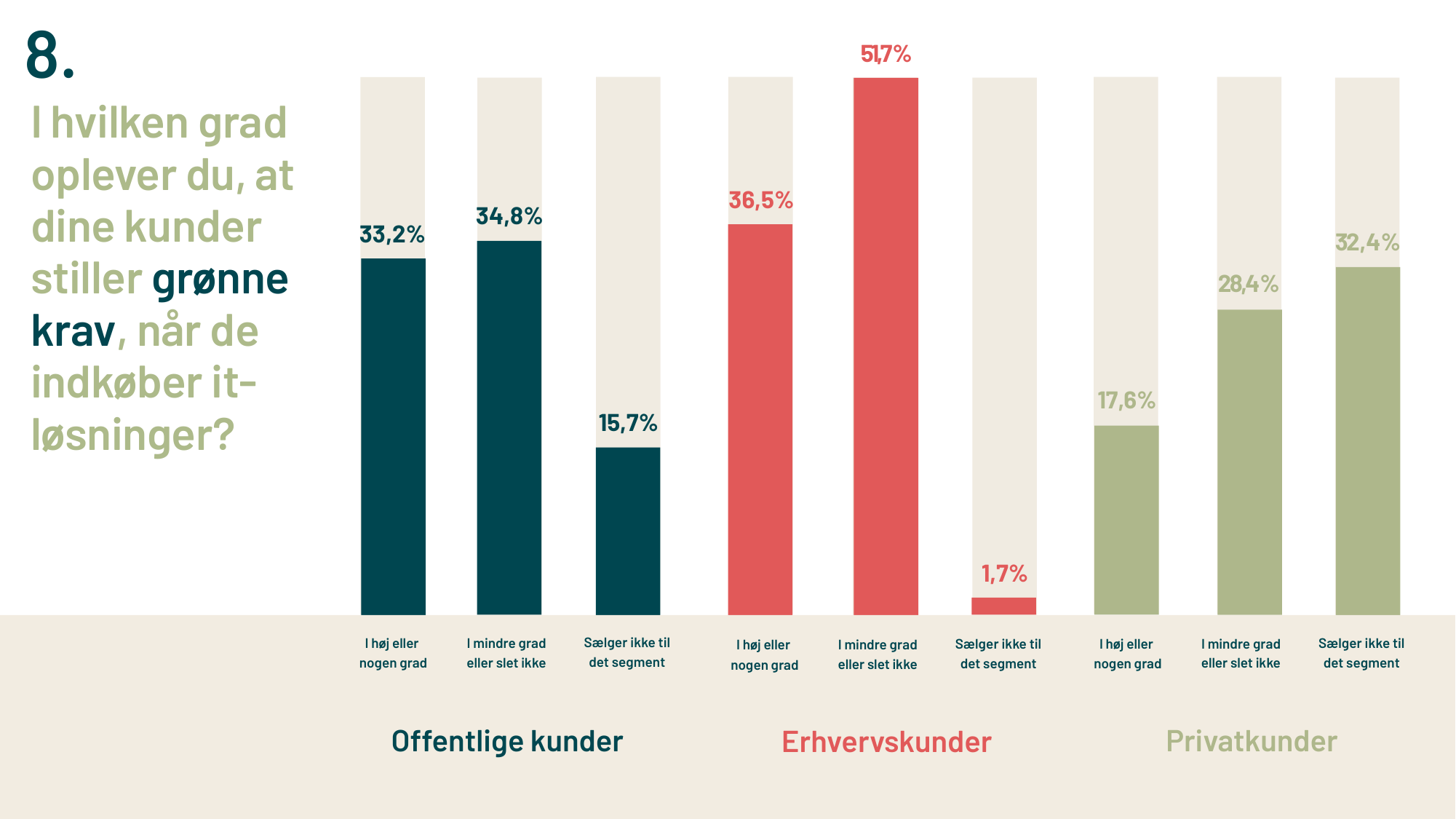

# 8.
51,7%

I hvilken grad oplever du, at dine kunder stiller grønne krav, når de indkøber it-løsninger?
36,5%
34,8%
33,2%

32,4%

28,4%

17,6%
15,7%

1,7%

Sælger ikke til
det segment
Sælger ikke til
det segment
I mindre grad eller slet ikke
I høj eller
nogen grad
I mindre grad eller slet ikke
I høj eller
nogen grad
Sælger ikke til
det segment
I mindre grad eller slet ikke
I høj eller
nogen grad
Privatkunder
Offentlige kunder
Erhvervskunder